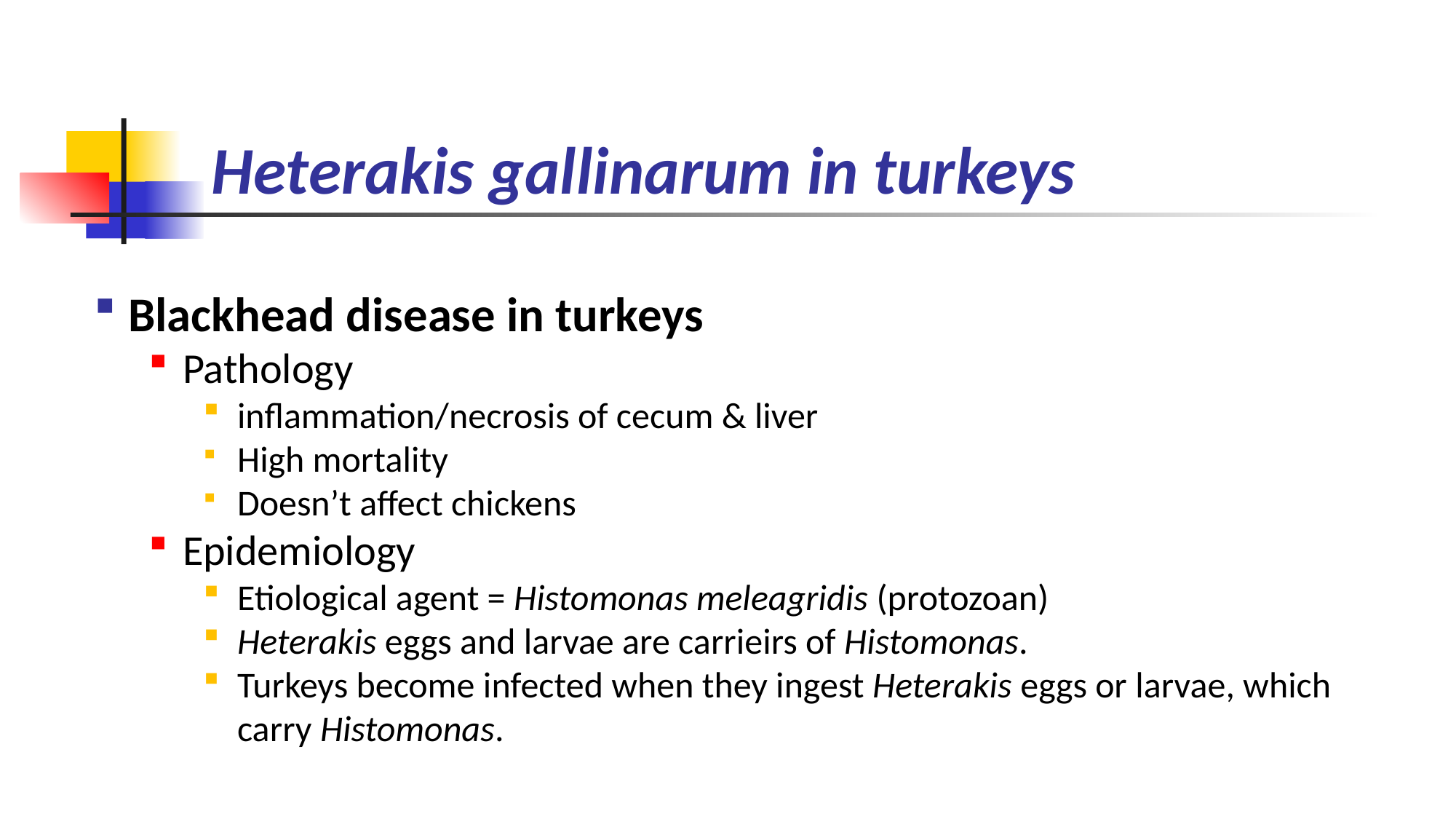

Heterakis gallinarum
 eggs & larvae are

carriers of a protozoa, Histomonas meleagridis

severe ‘blackhead’ disease in turkeys only;
(not in chickens)
	  inflammation/necrosis of cecum & liver

high mortality

# Heterakis gallinarum in turkeys
Blackhead disease in turkeys
Pathology
inflammation/necrosis of cecum & liver
High mortality
Doesn’t affect chickens
Epidemiology
Etiological agent = Histomonas meleagridis (protozoan)
Heterakis eggs and larvae are carrieirs of Histomonas.
Turkeys become infected when they ingest Heterakis eggs or larvae, which carry Histomonas.